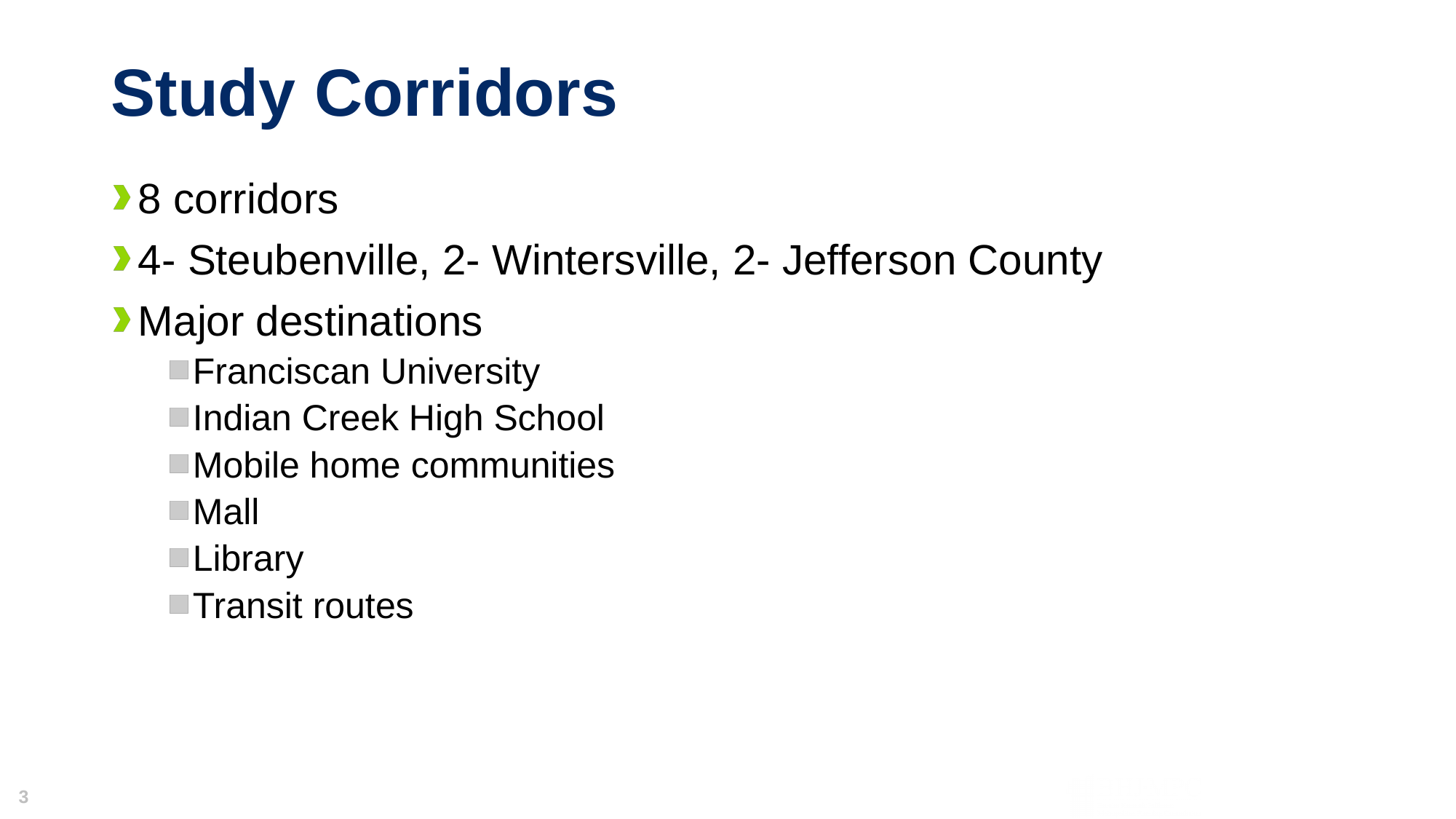

# Study Corridors
8 corridors
4- Steubenville, 2- Wintersville, 2- Jefferson County
Major destinations
Franciscan University
Indian Creek High School
Mobile home communities
Mall
Library
Transit routes
3